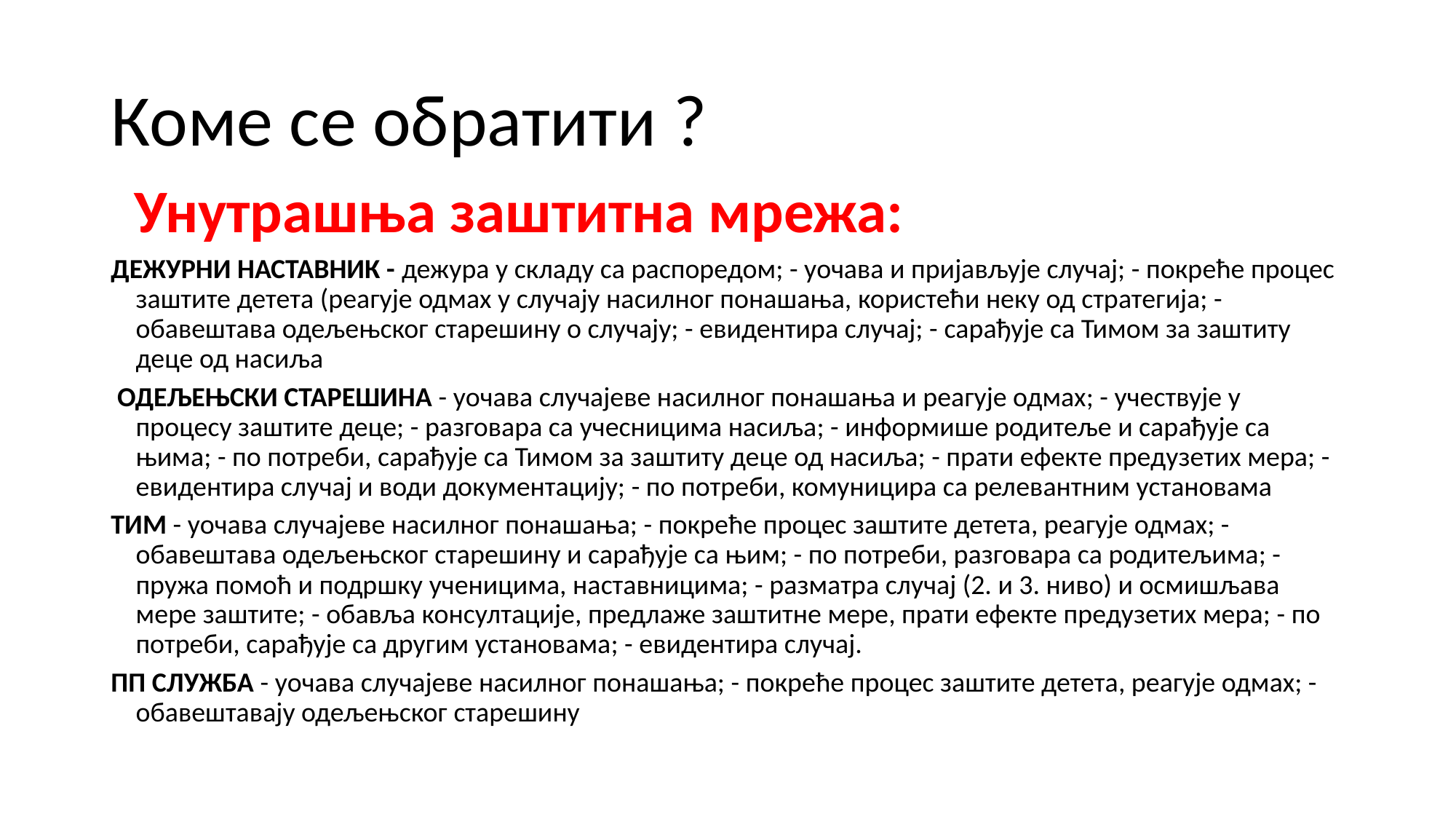

# Коме се обратити ?
    Унутрашња заштитна мрежа:
ДЕЖУРНИ НАСТАВНИК - дежура у складу са распоредом; - уочава и пријављује случај; - покреће процес заштите детета (реагује одмах у случају насилног понашања, користећи неку од стратегија; - обавештава одељењског старешину о случају; - евидентира случај; - сарађује са Тимом за заштиту деце од насиља
 ОДЕЉЕЊСКИ СТАРЕШИНА - уочава случајеве насилног понашања и реагује одмах; - учествује у процесу заштите деце; - разговара са учесницима насиља; - информише родитеље и сарађује са њима; - по потреби, сарађује са Тимом за заштиту деце од насиља; - прати ефекте предузетих мера; - евидентира случај и води документацију; - по потреби, комуницира са релевантним установама
ТИМ - уочава случајеве насилног понашања; - покреће процес заштите детета, реагује одмах; - обавештава одељењског старешину и сарађује са њим; - по потреби, разговара са родитељима; - пружа помоћ и подршку ученицима, наставницима; - разматра случај (2. и 3. ниво) и осмишљава мере заштите; - обавља консултације, предлаже заштитне мере, прати ефекте предузетих мера; - по потреби, сарађује са другим установама; - евидентира случај.
ПП СЛУЖБА - уочава случајеве насилног понашања; - покреће процес заштите детета, реагује одмах; - обавештавају одељењског старешину